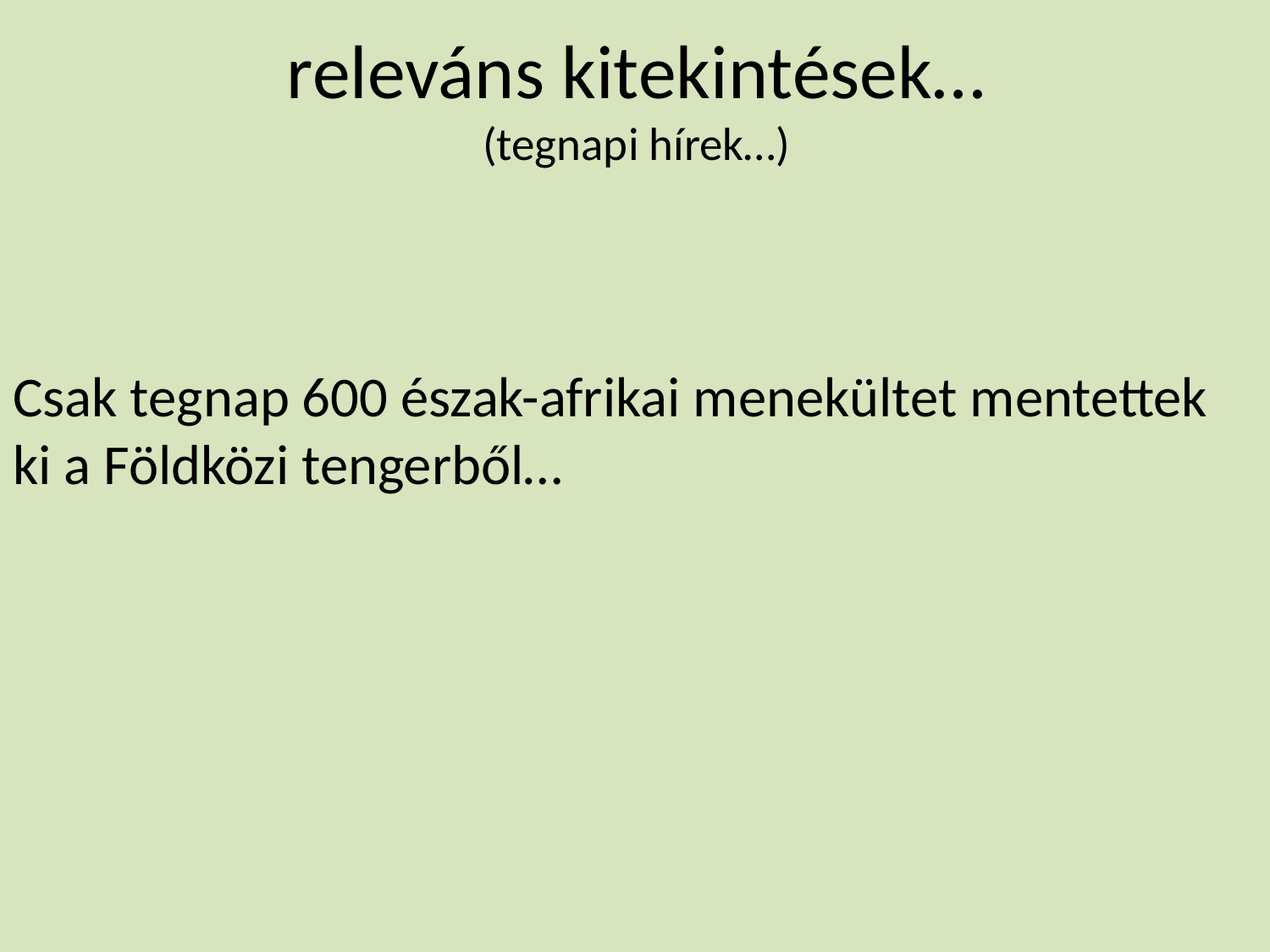

# releváns kitekintések… (tegnapi hírek…)

Csak tegnap 600 észak-afrikai menekültet mentettek ki a Földközi tengerből…